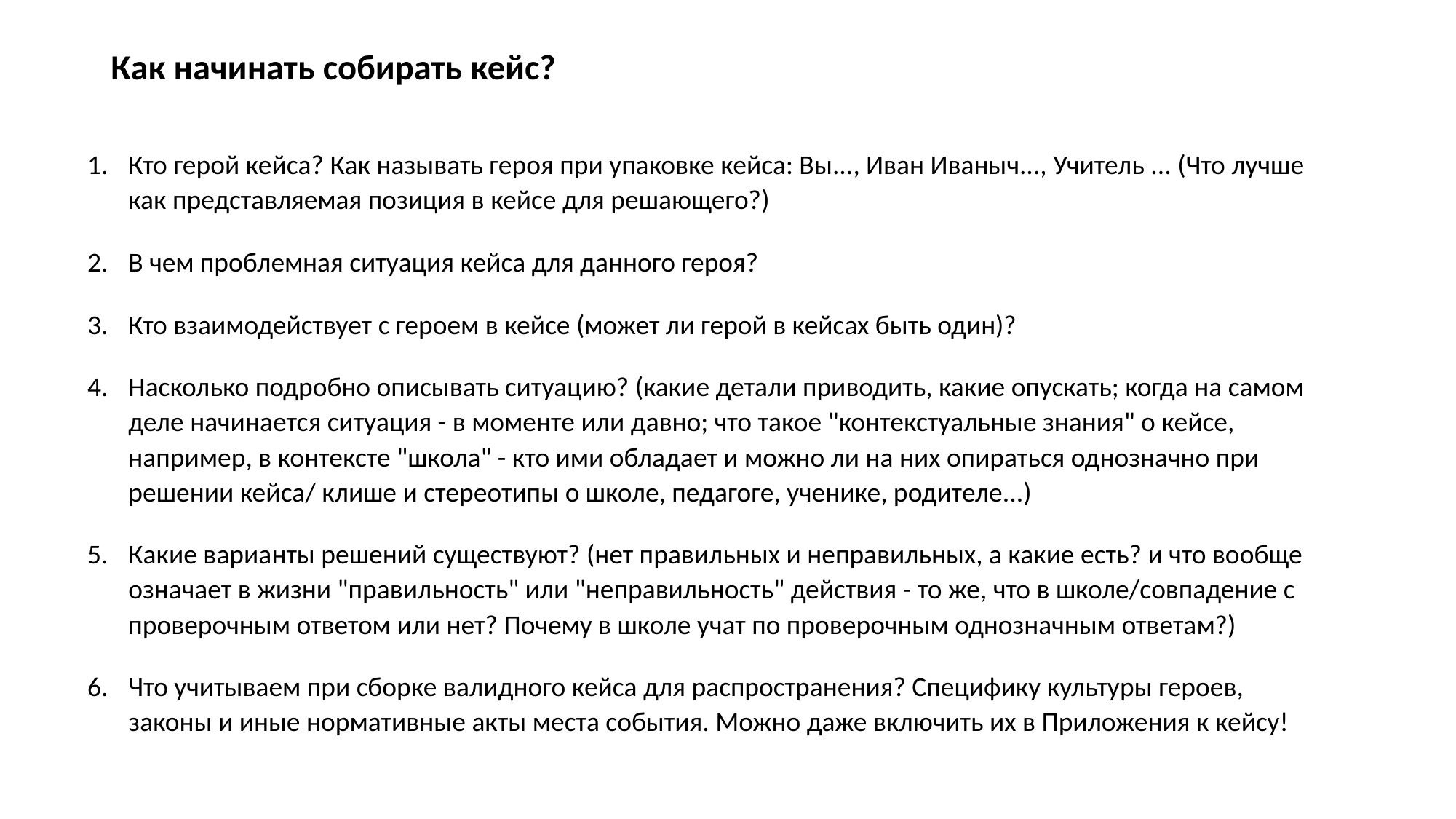

# Как начинать собирать кейс?
Кто герой кейса? Как называть героя при упаковке кейса: Вы..., Иван Иваныч..., Учитель ... (Что лучше как представляемая позиция в кейсе для решающего?)
В чем проблемная ситуация кейса для данного героя?
Кто взаимодействует с героем в кейсе (может ли герой в кейсах быть один)?
Насколько подробно описывать ситуацию? (какие детали приводить, какие опускать; когда на самом деле начинается ситуация - в моменте или давно; что такое "контекстуальные знания" о кейсе, например, в контексте "школа" - кто ими обладает и можно ли на них опираться однозначно при решении кейса/ клише и стереотипы о школе, педагоге, ученике, родителе...)
Какие варианты решений существуют? (нет правильных и неправильных, а какие есть? и что вообще означает в жизни "правильность" или "неправильность" действия - то же, что в школе/совпадение с проверочным ответом или нет? Почему в школе учат по проверочным однозначным ответам?)
Что учитываем при сборке валидного кейса для распространения? Специфику культуры героев, законы и иные нормативные акты места события. Можно даже включить их в Приложения к кейсу!